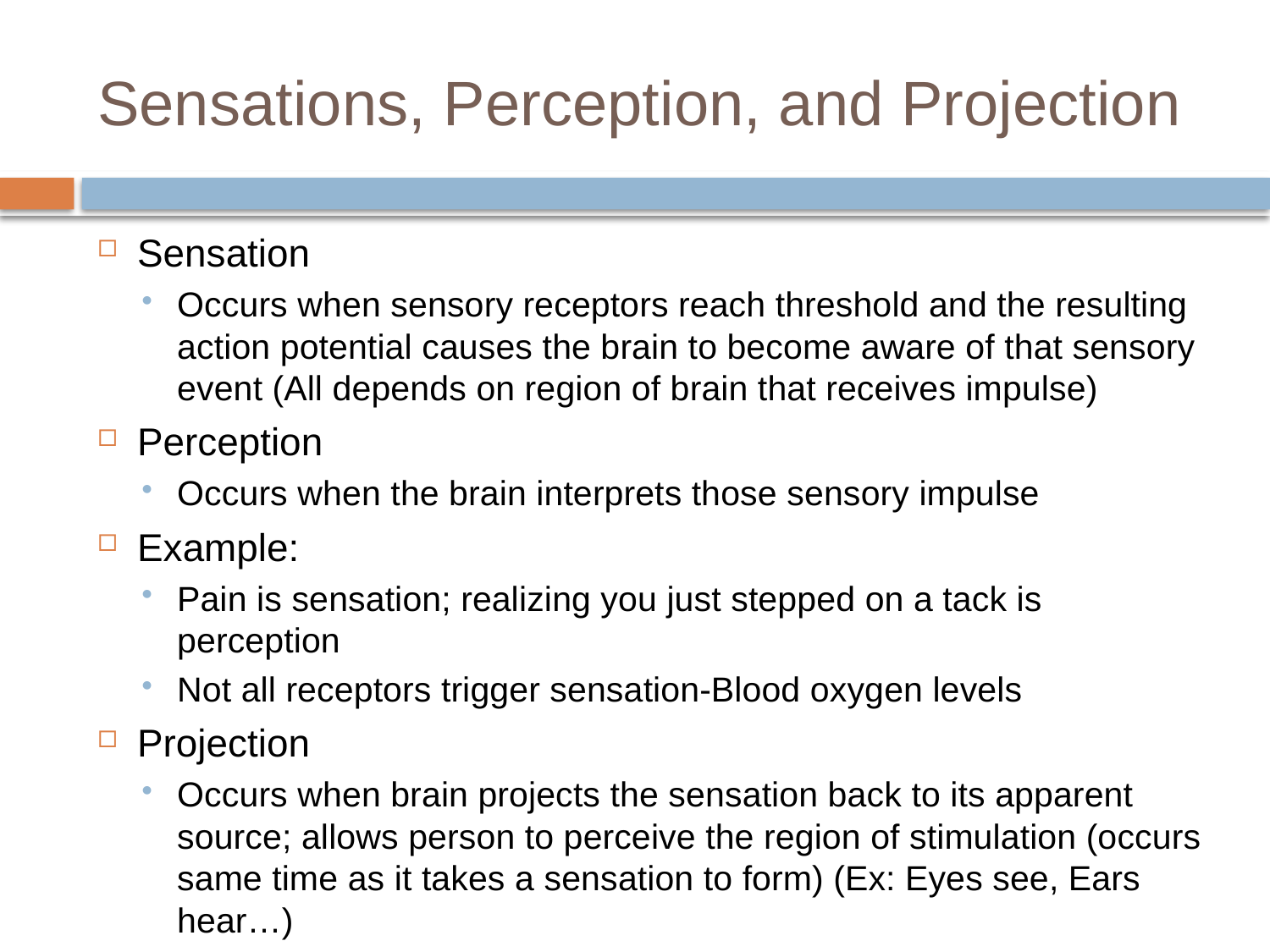

# Sensations, Perception, and Projection
Sensation
Occurs when sensory receptors reach threshold and the resulting action potential causes the brain to become aware of that sensory event (All depends on region of brain that receives impulse)
Perception
Occurs when the brain interprets those sensory impulse
Example:
Pain is sensation; realizing you just stepped on a tack is perception
Not all receptors trigger sensation-Blood oxygen levels
Projection
Occurs when brain projects the sensation back to its apparent source; allows person to perceive the region of stimulation (occurs same time as it takes a sensation to form) (Ex: Eyes see, Ears hear…)